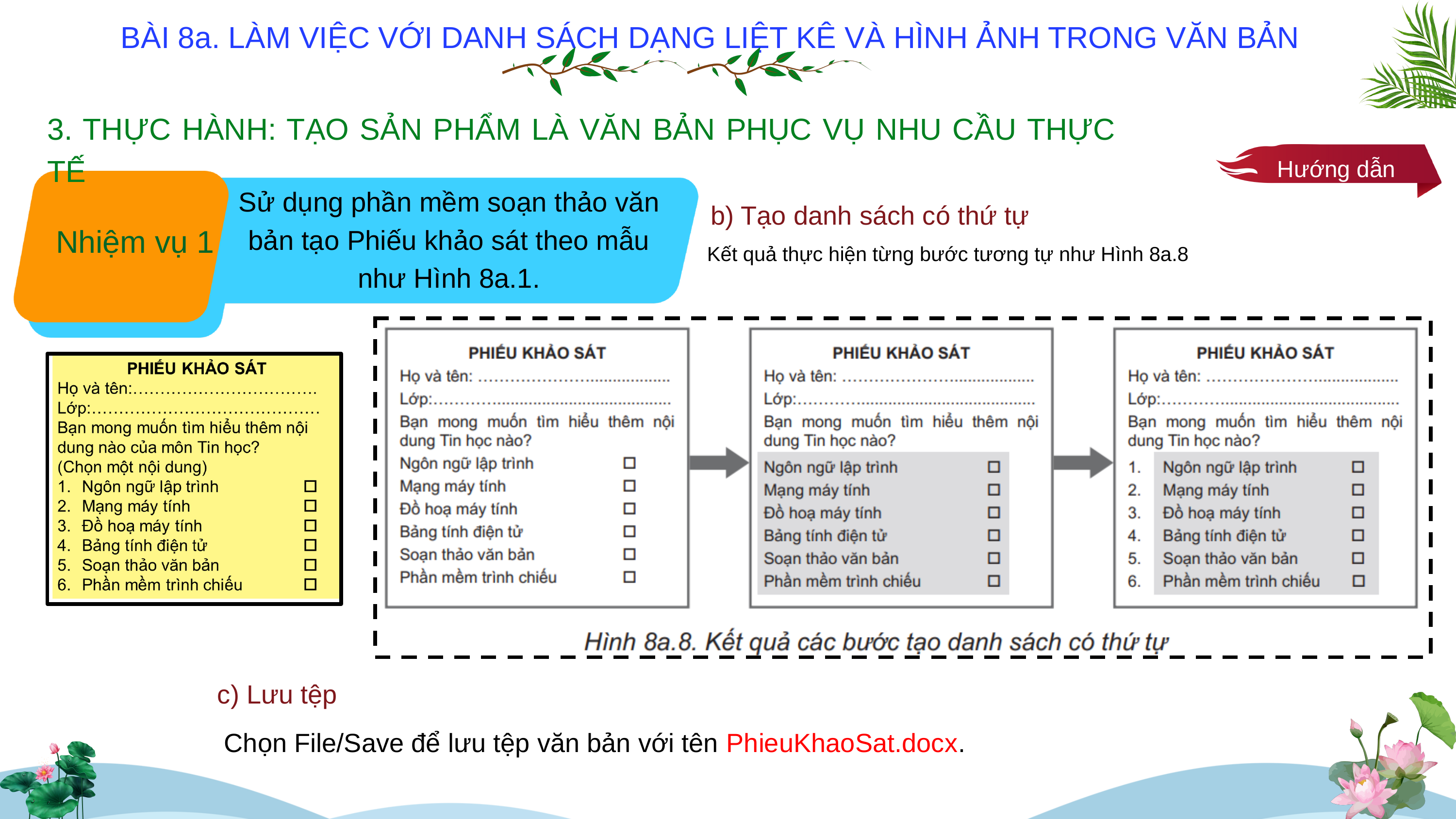

BÀI 8a. LÀM VIỆC VỚI DANH SÁCH DẠNG LIỆT KÊ VÀ HÌNH ẢNH TRONG VĂN BẢN

3. THỰC HÀNH: TẠO SẢN PHẨM LÀ VĂN BẢN PHỤC VỤ NHU CẦU THỰC TẾ

Hướng dẫn

Sử dụng phần mềm soạn thảo văn bản tạo Phiếu khảo sát theo mẫu như Hình 8a.1.
b) Tạo danh sách có thứ tự
Nhiệm vụ 1
Kết quả thực hiện từng bước tương tự như Hình 8a.8

c) Lưu tệp

Chọn File/Save để lưu tệp văn bản với tên PhieuKhaoSat.docx.